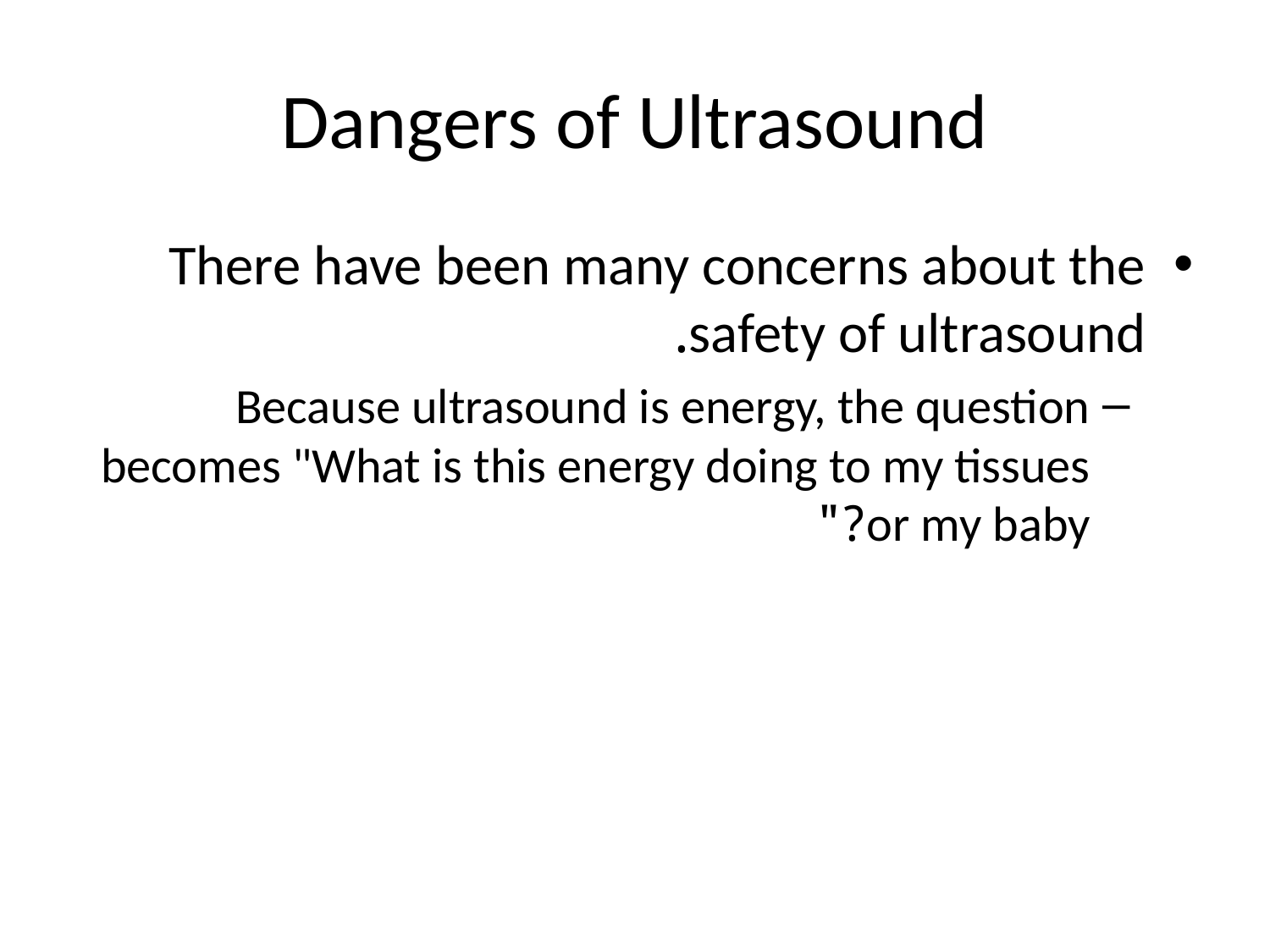

# Dangers of Ultrasound
There have been many concerns about the safety of ultrasound.
Because ultrasound is energy, the question becomes "What is this energy doing to my tissues or my baby?"